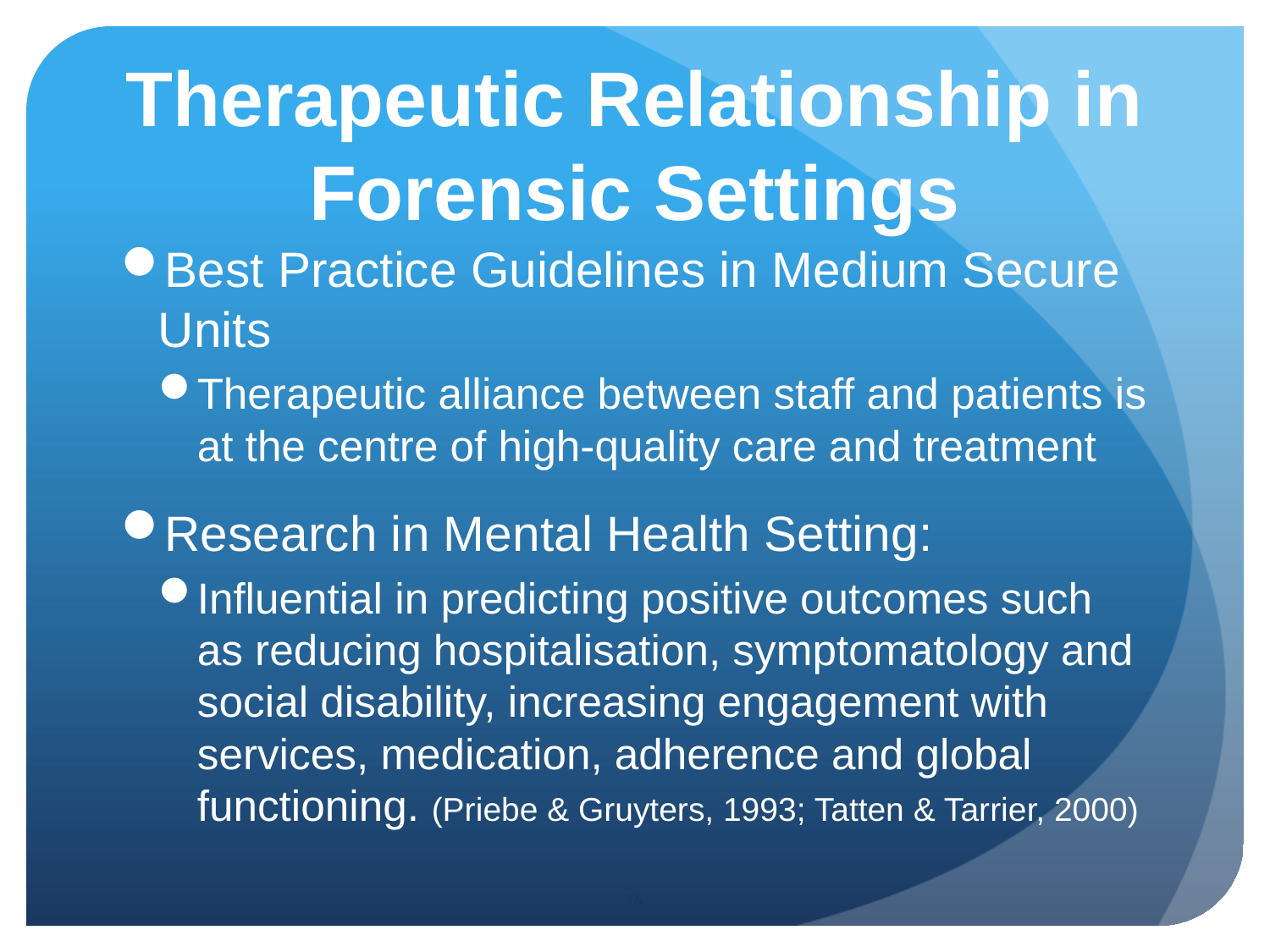

# Therapeutic Relationship in Forensic Settings
Best Practice Guidelines in Medium Secure Units
Therapeutic alliance between staff and patients is at the centre of high-quality care and treatment
Research in Mental Health Setting:
Influential in predicting positive outcomes such as reducing hospitalisation, symptomatology and social disability, increasing engagement with services, medication, adherence and global functioning. (Priebe & Gruyters, 1993; Tatten & Tarrier, 2000)

14